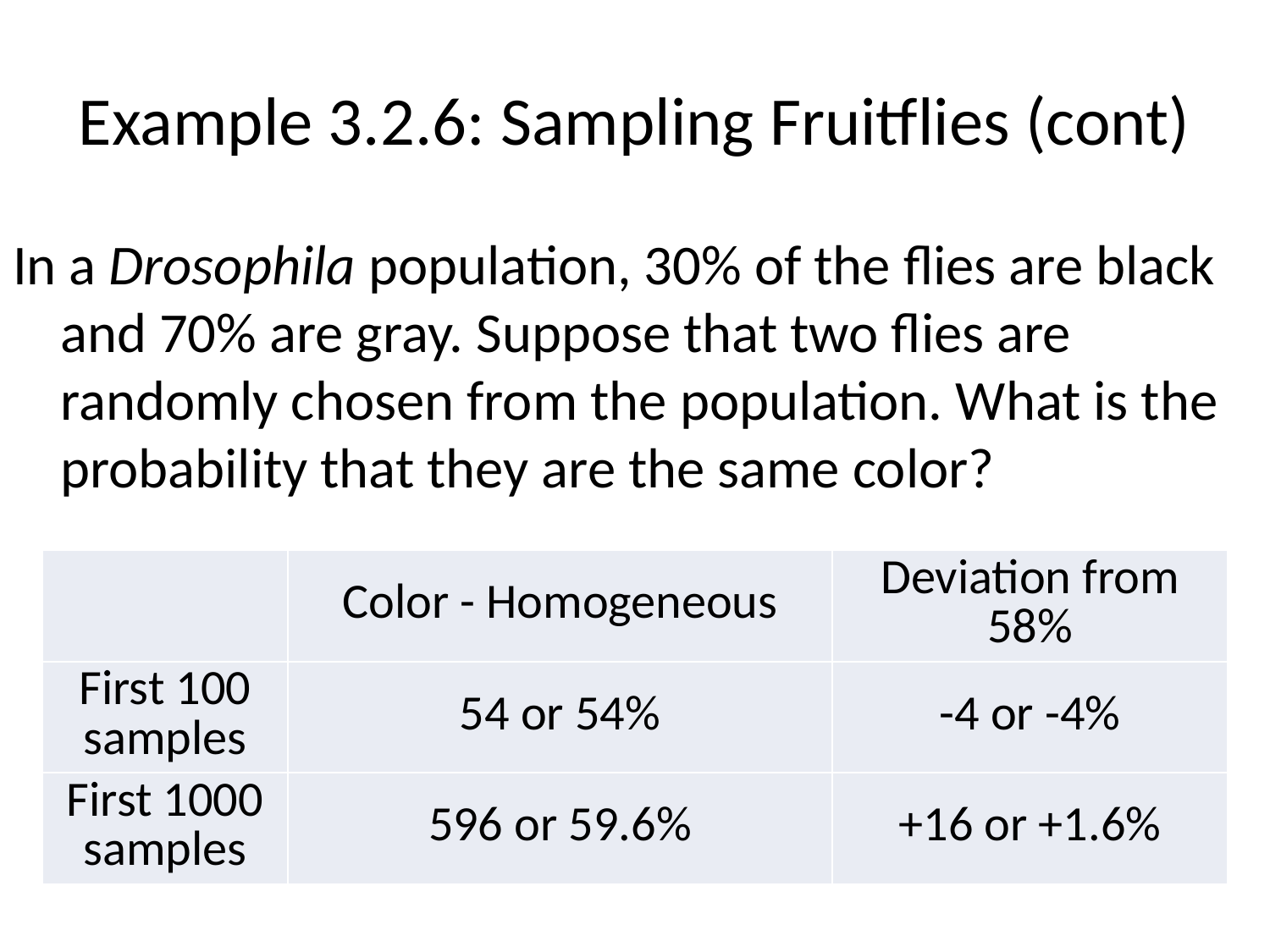

# Example 3.2.6: Sampling Fruitflies (cont)
In a Drosophila population, 30% of the flies are black and 70% are gray. Suppose that two flies are randomly chosen from the population. What is the probability that they are the same color?
|  | Color - Homogeneous | Deviation from 58% |
| --- | --- | --- |
| First 100 samples | 54 or 54% | -4 or -4% |
| First 1000 samples | 596 or 59.6% | +16 or +1.6% |